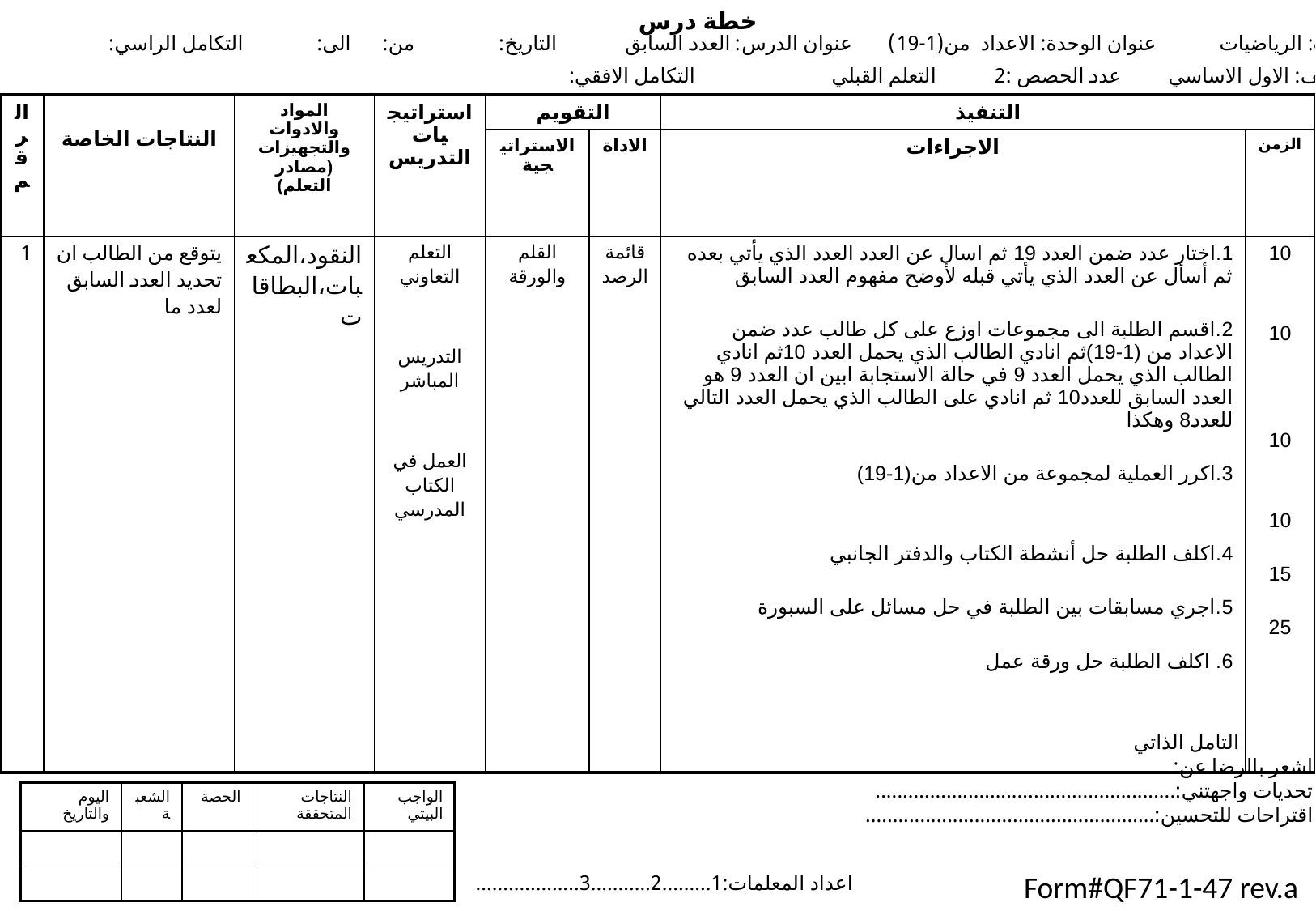

خطة درس
المبحث: الرياضيات            عنوان الوحدة: الاعداد  من(1-19)       عنوان الدرس: العدد السابق             التاريخ:                من:      الى:              التكامل الراسي:
 الصف: الاول الاساسي         عدد الحصص :2           التعلم القبلي                          التكامل الافقي:
| الرقم | النتاجات الخاصة | المواد والادوات والتجهيزات (مصادر التعلم) | استراتيجيات التدريس | التقويم |  | التنفيذ |  |
| --- | --- | --- | --- | --- | --- | --- | --- |
|  |  |  |  | الاستراتيجية | الاداة | الاجراءات | الزمن |
| 1 | يتوقع من الطالب ان تحديد العدد السابق لعدد ما | النقود،المكعبات،البطاقات | التعلم التعاوني التدريس المباشر العمل في الكتاب المدرسي | القلم والورقة | قائمة الرصد | 1.اختار عدد ضمن العدد 19 ثم اسال عن العدد العدد الذي يأتي بعده ثم أسأل عن العدد الذي يأتي قبله لأوضح مفهوم العدد السابق 2.اقسم الطلبة الى مجموعات اوزع على كل طالب عدد ضمن الاعداد من (1-19)ثم انادي الطالب الذي يحمل العدد 10ثم انادي الطالب الذي يحمل العدد 9 في حالة الاستجابة ابين ان العدد 9 هو العدد السابق للعدد10 ثم انادي على الطالب الذي يحمل العدد التالي للعدد8 وهكذا 3.اكرر العملية لمجموعة من الاعداد من(1-19) 4.اكلف الطلبة حل أنشطة الكتاب والدفتر الجانبي 5.اجري مسابقات بين الطلبة في حل مسائل على السبورة 6. اكلف الطلبة حل ورقة عمل | 10 10 10 10 15 25 |
              التامل الذاتي
اشعر بالرضا عن:......................................................
تحديات واجهتني:.......................................................
اقتراحات للتحسين:.....................................................
| اليوم والتاريخ | الشعبة | الحصة | النتاجات المتحققة | الواجب البيتي |
| --- | --- | --- | --- | --- |
|  |  |  |  |  |
|  |  |  |  |  |
Form#QF71-1-47 rev.a
اعداد المعلمات:1.........2...........3...................